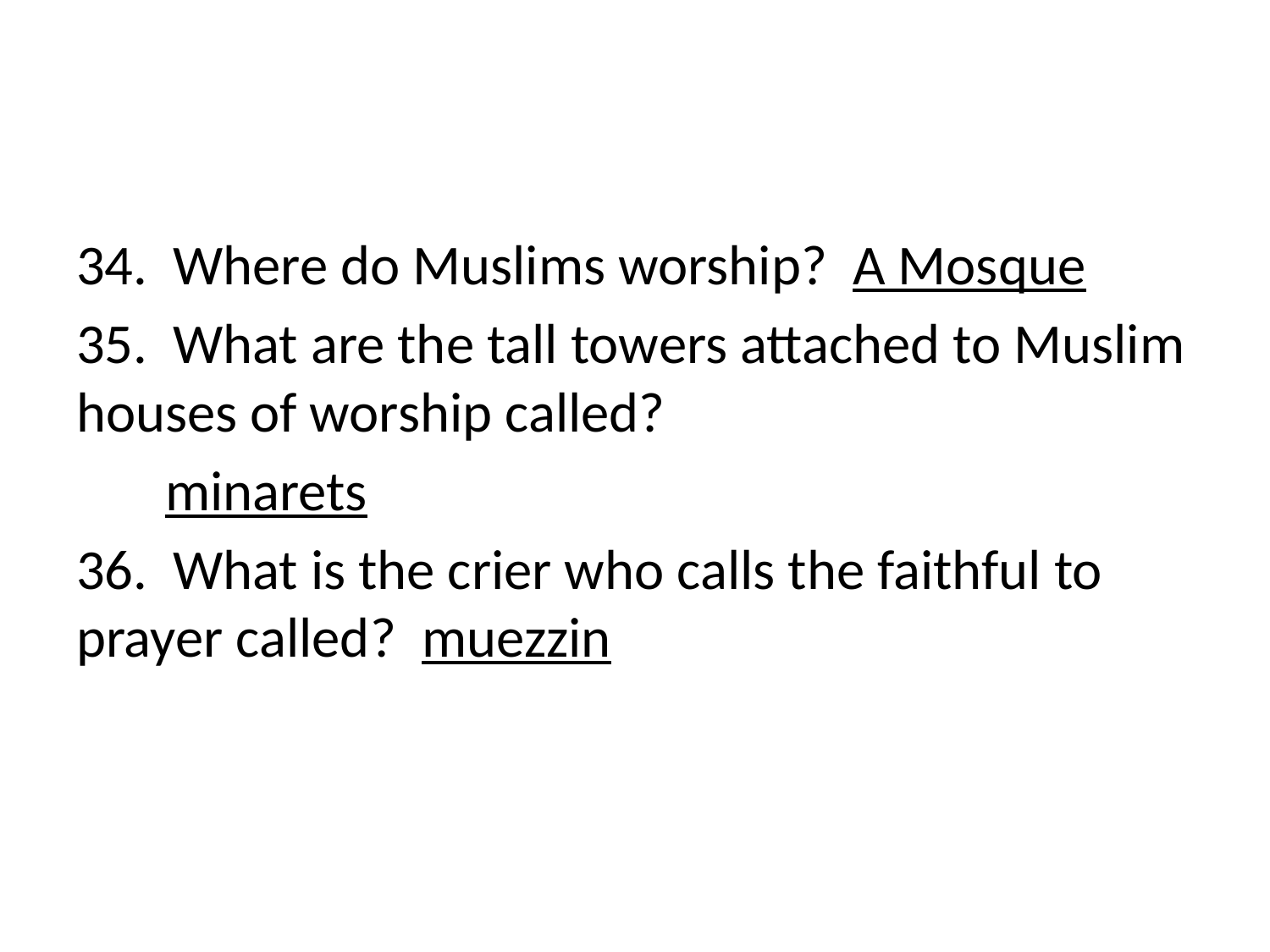

#
34.  Where do Muslims worship?  A Mosque
35.  What are the tall towers attached to Muslim houses of worship called?
       minarets
36.  What is the crier who calls the faithful to prayer called?  muezzin